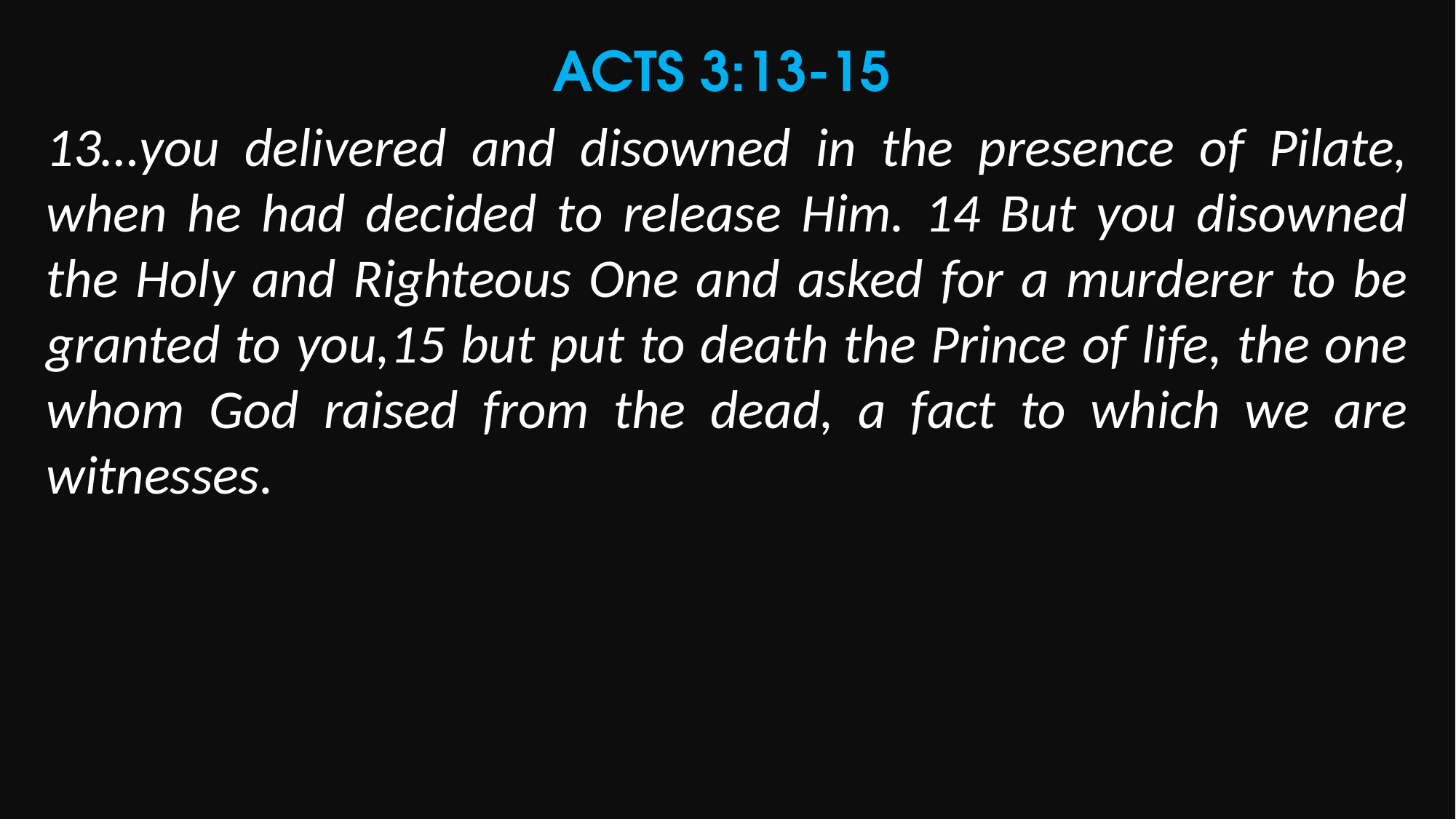

Acts 3:13-15
13…you delivered and disowned in the presence of Pilate, when he had decided to release Him. 14 But you disowned the Holy and Righteous One and asked for a murderer to be granted to you,15 but put to death the Prince of life, the one whom God raised from the dead, a fact to which we are witnesses.